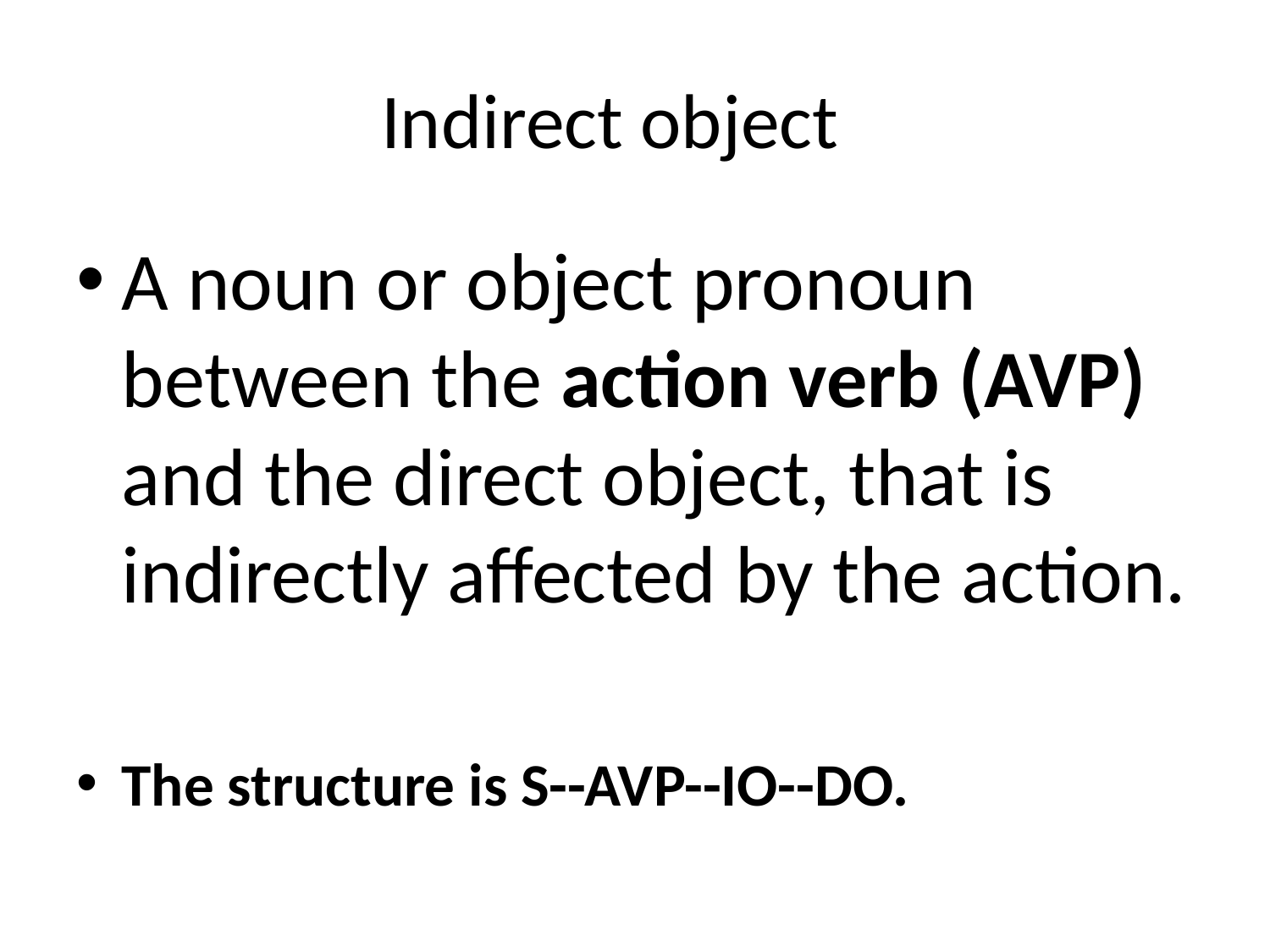

# Indirect object
A noun or object pronoun between the action verb (AVP) and the direct object, that is indirectly affected by the action.

The structure is S--AVP--IO--DO.